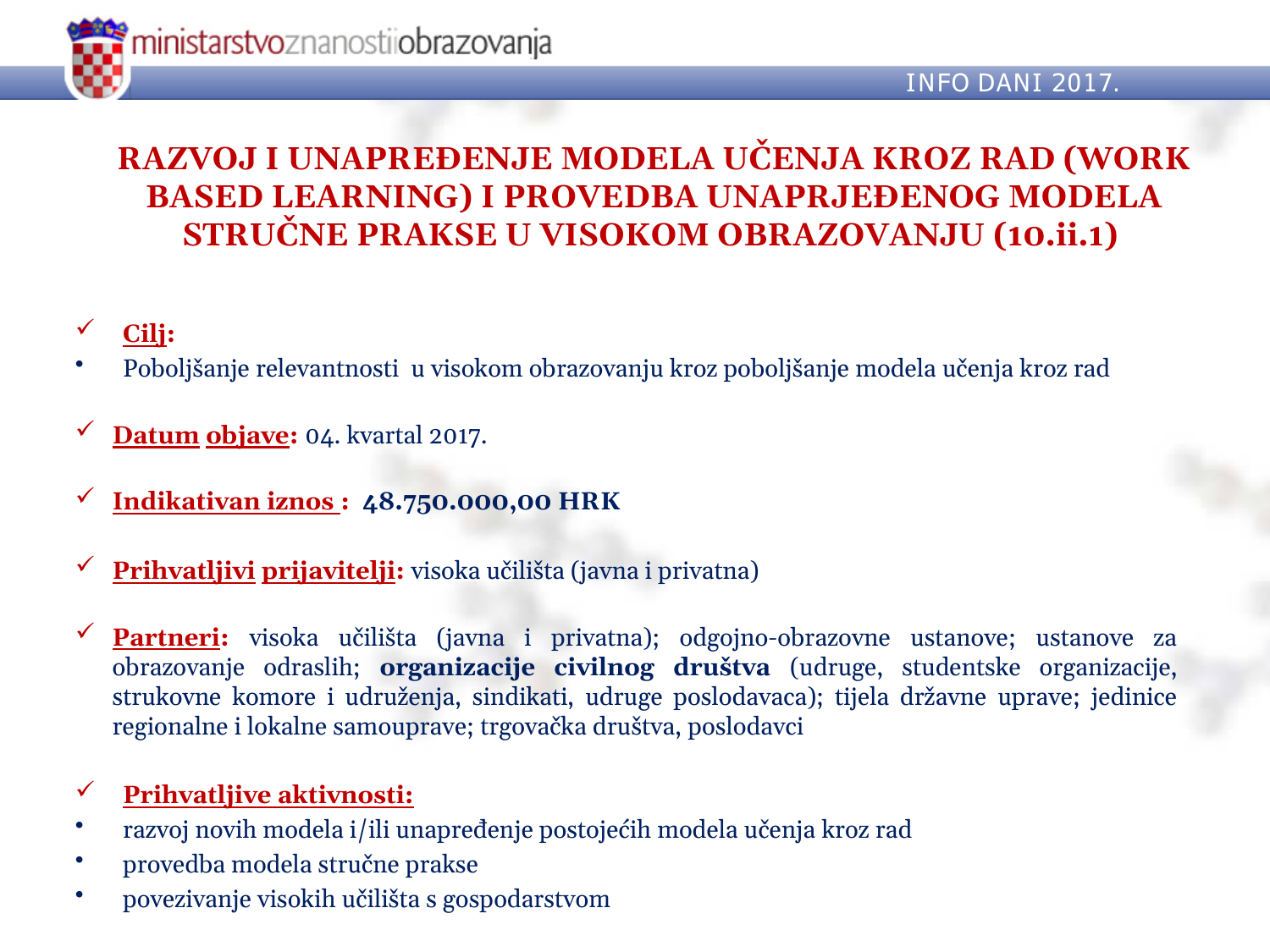

INFO DANI 2017.
# RAZVOJ I UNAPREĐENJE MODELA UČENJA KROZ RAD (WORK BASED LEARNING) I PROVEDBA UNAPRJEĐENOG MODELA STRUČNE PRAKSE U VISOKOM OBRAZOVANJU (10.ii.1)
Cilj:
Poboljšanje relevantnosti  u visokom obrazovanju kroz poboljšanje modela učenja kroz rad

Datum objave: 04. kvartal 2017.

Indikativan iznos :  48.750.000,00 HRK

Prihvatljivi prijavitelji: visoka učilišta (javna i privatna)

Partneri: visoka učilišta (javna i privatna); odgojno-obrazovne ustanove; ustanove za obrazovanje odraslih; organizacije civilnog društva (udruge, studentske organizacije, strukovne komore i udruženja, sindikati, udruge poslodavaca); tijela državne uprave; jedinice regionalne i lokalne samouprave; trgovačka društva, poslodavci

Prihvatljive aktivnosti:
razvoj novih modela i/ili unapređenje postojećih modela učenja kroz rad
provedba modela stručne prakse
povezivanje visokih učilišta s gospodarstvom